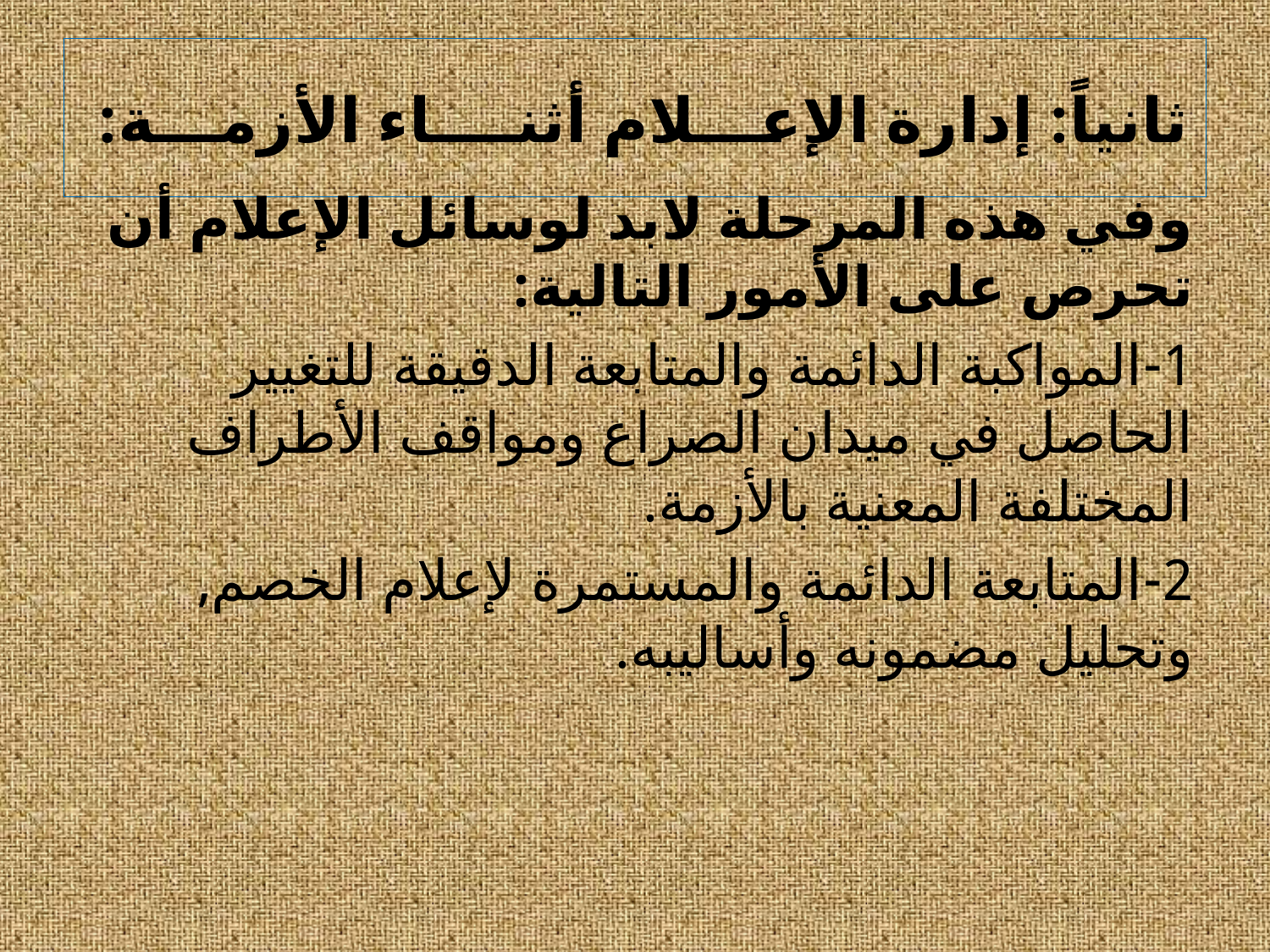

# ثانياً: إدارة الإعـــلام أثنــــاء الأزمـــة:
وفي هذه المرحلة لابد لوسائل الإعلام أن تحرص على الأمور التالية:
1-	المواكبة الدائمة والمتابعة الدقيقة للتغيير الحاصل في ميدان الصراع ومواقف الأطراف المختلفة المعنية بالأزمة.
2-	المتابعة الدائمة والمستمرة لإعلام الخصم, وتحليل مضمونه وأساليبه.